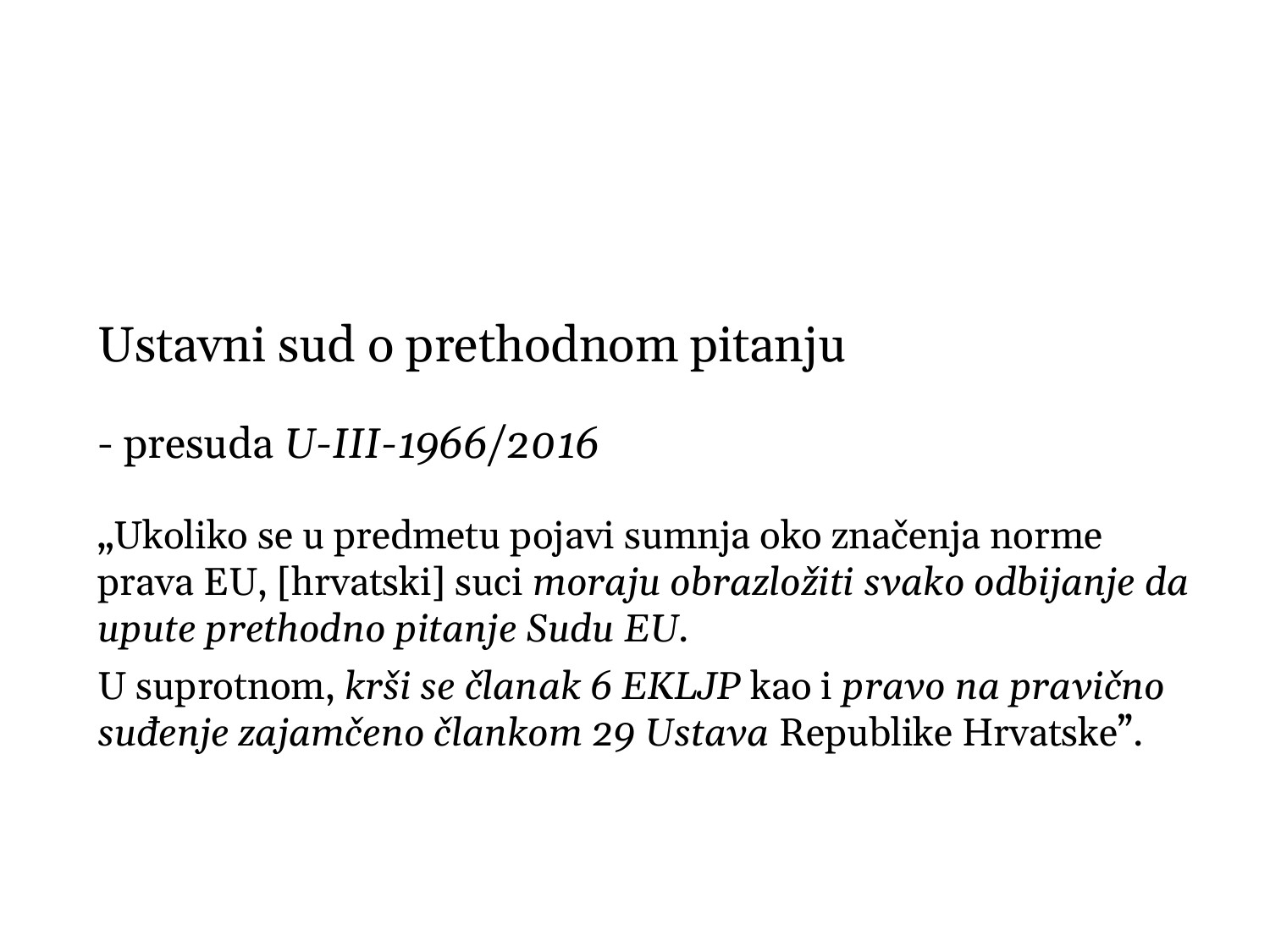

Ustavni sud o prethodnom pitanju

- presuda U-III-1966/2016

„Ukoliko se u predmetu pojavi sumnja oko značenja norme prava EU, [hrvatski] suci moraju obrazložiti svako odbijanje da upute prethodno pitanje Sudu EU.
U suprotnom, krši se članak 6 EKLJP kao i pravo na pravično suđenje zajamčeno člankom 29 Ustava Republike Hrvatske”.